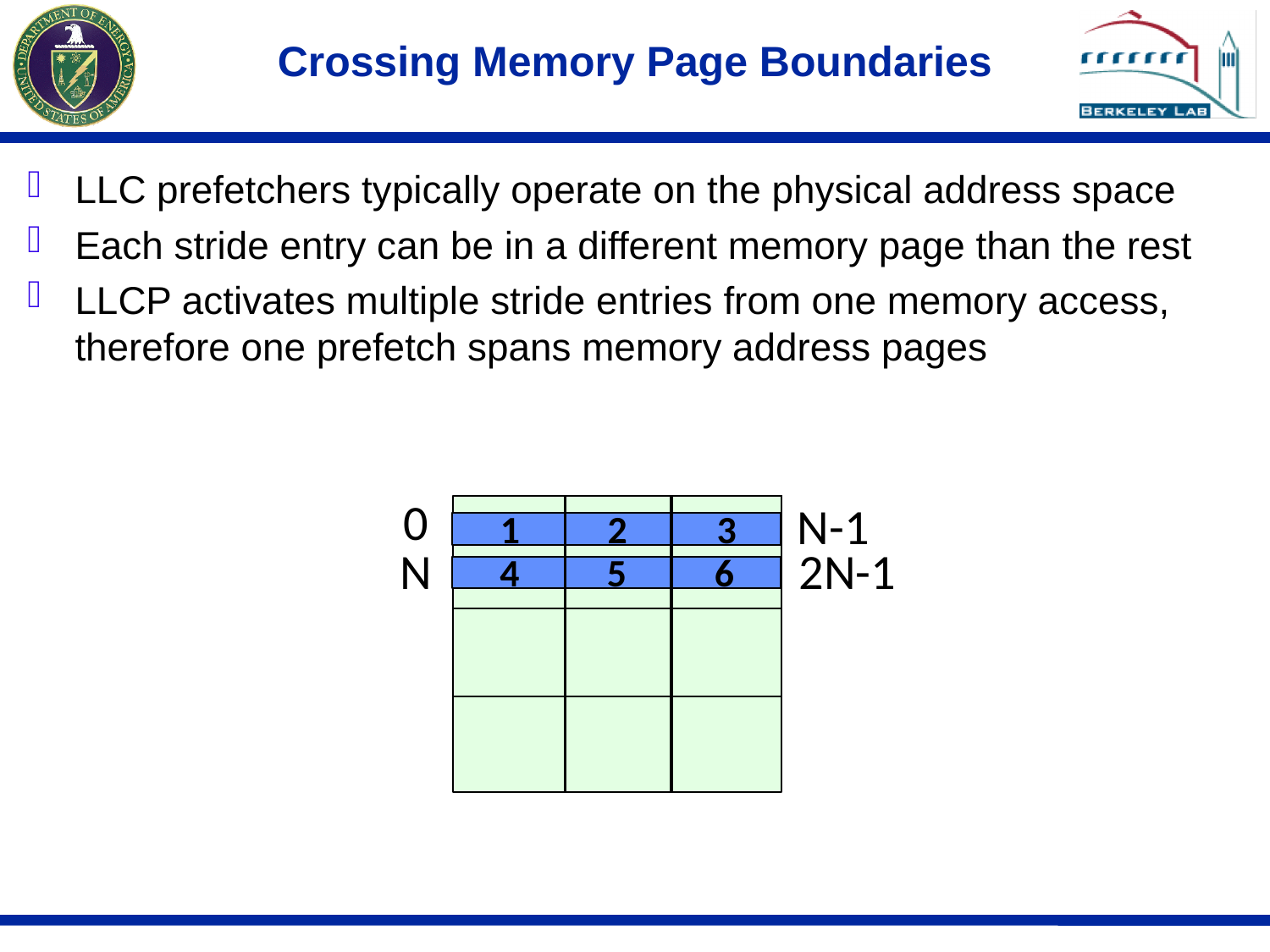

# Crossing Memory Page Boundaries
LLC prefetchers typically operate on the physical address space
Each stride entry can be in a different memory page than the rest
LLCP activates multiple stride entries from one memory access, therefore one prefetch spans memory address pages
0
N-1

2
3
1

2N-1
N
5
6
4